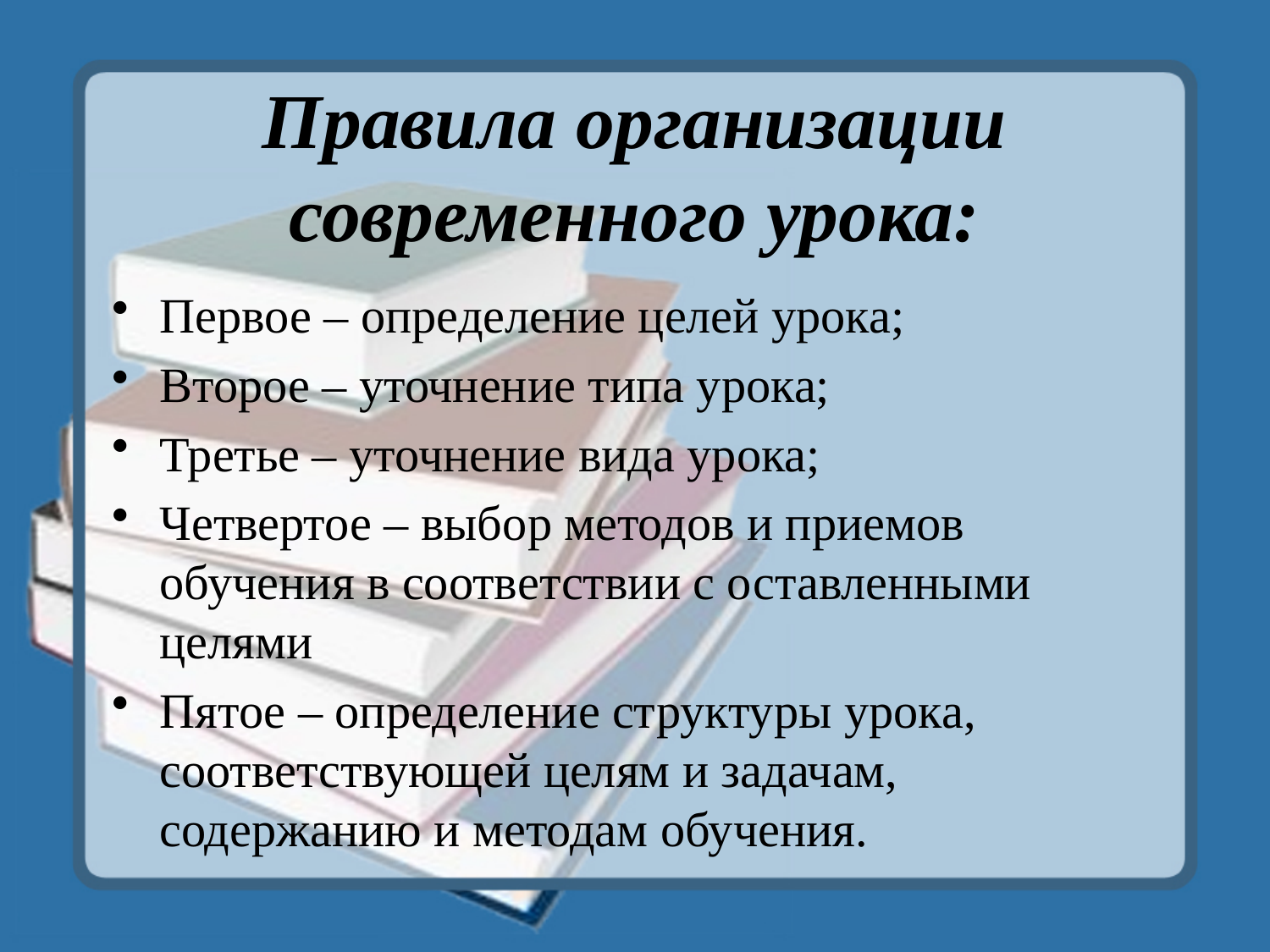

# Правила организации современного урока:
Первое – определение целей урока;
Второе – уточнение типа урока;
Третье – уточнение вида урока;
Четвертое – выбор методов и приемов обучения в соответствии с оставленными целями
Пятое – определение структуры урока, соответствующей целям и задачам, содержанию и методам обучения.